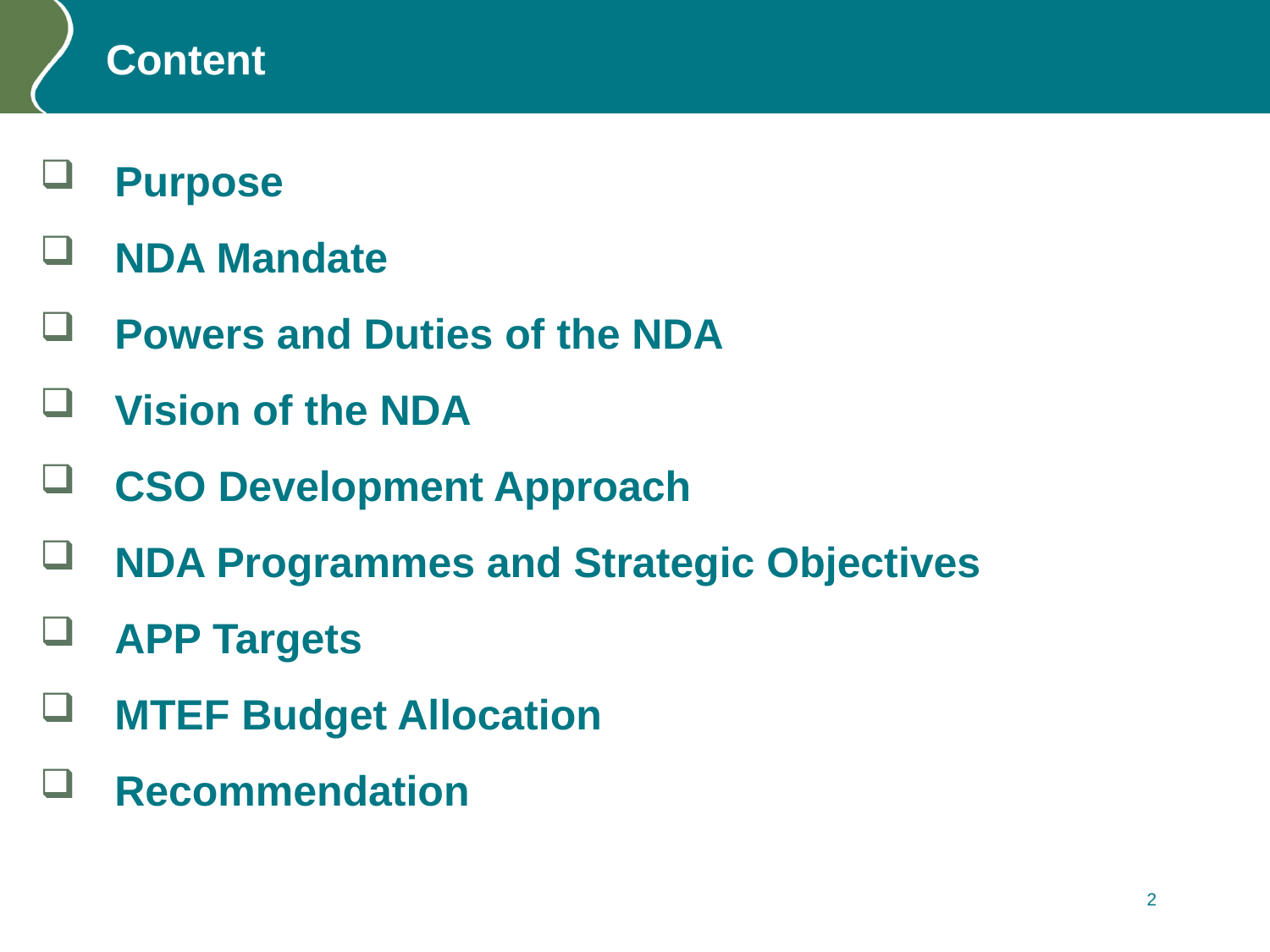

# Content
Purpose
NDA Mandate
Powers and Duties of the NDA
Vision of the NDA
CSO Development Approach
NDA Programmes and Strategic Objectives
APP Targets
MTEF Budget Allocation
Recommendation
2